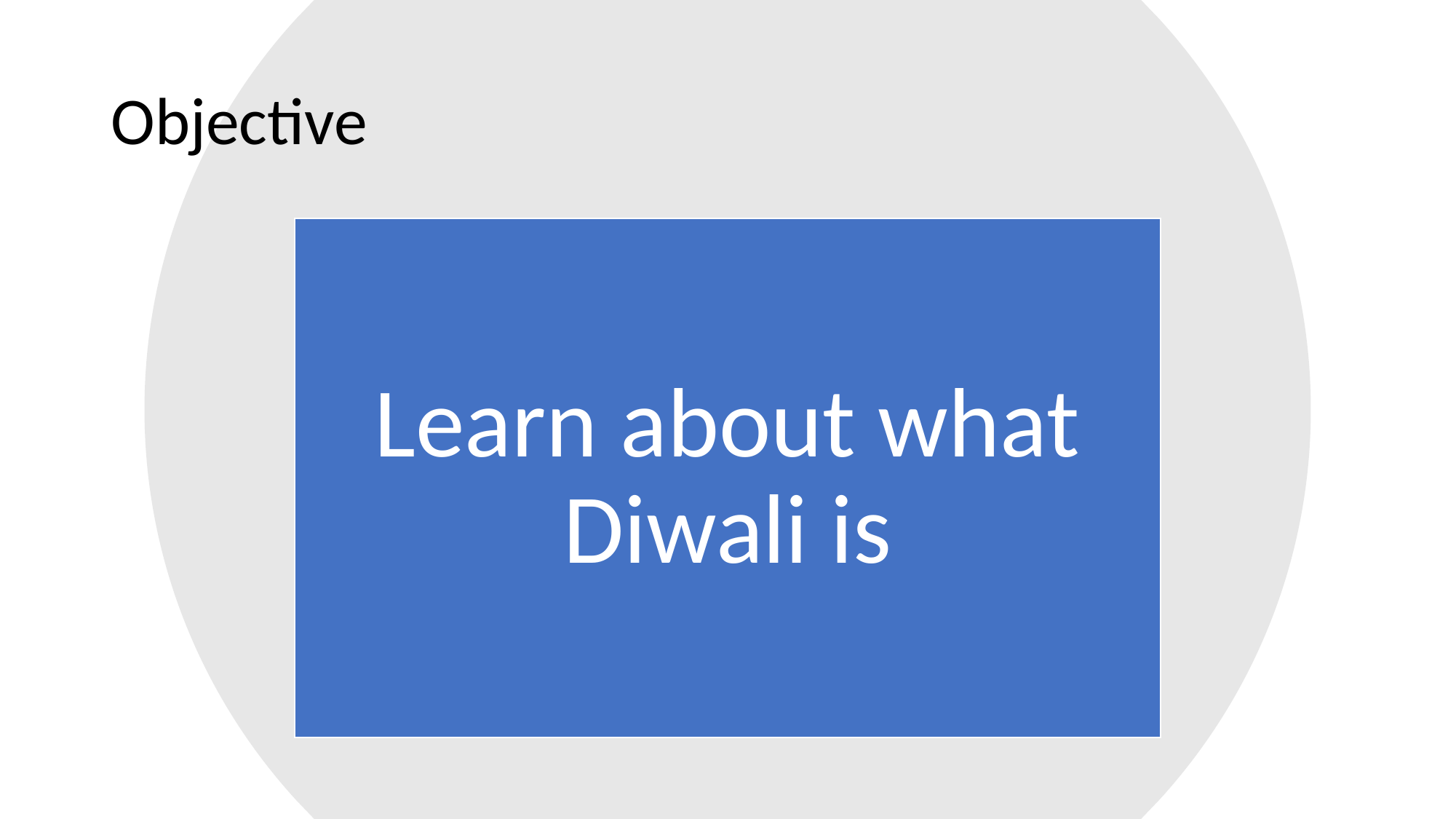

# Objective
Learn about what Diwali is